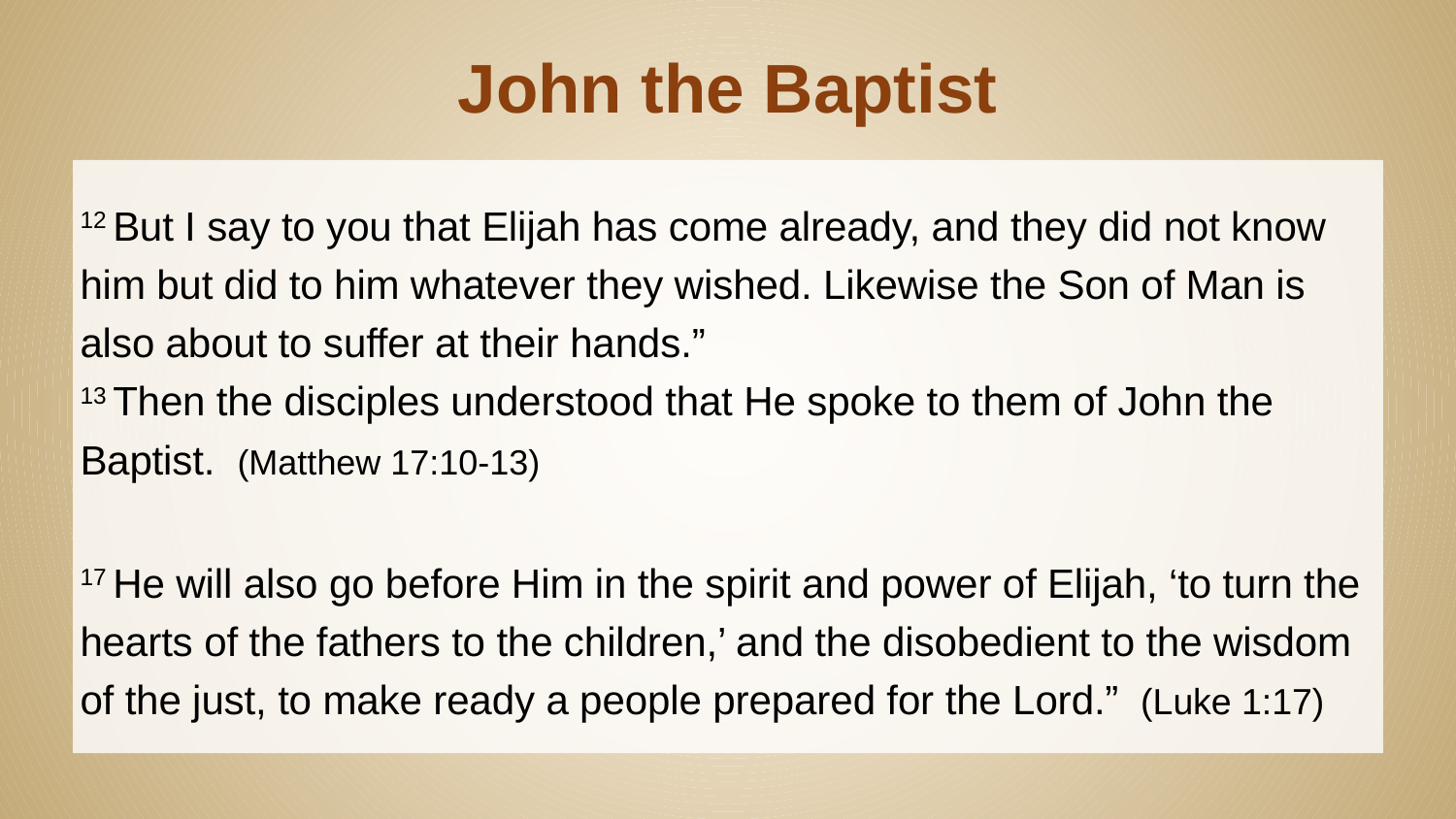

# John the Baptist
12 But I say to you that Elijah has come already, and they did not know him but did to him whatever they wished. Likewise the Son of Man is also about to suffer at their hands.”
13 Then the disciples understood that He spoke to them of John the Baptist.  (Matthew 17:10-13)

17 He will also go before Him in the spirit and power of Elijah, ‘to turn the hearts of the fathers to the children,’ and the disobedient to the wisdom of the just, to make ready a people prepared for the Lord.”  (Luke 1:17)